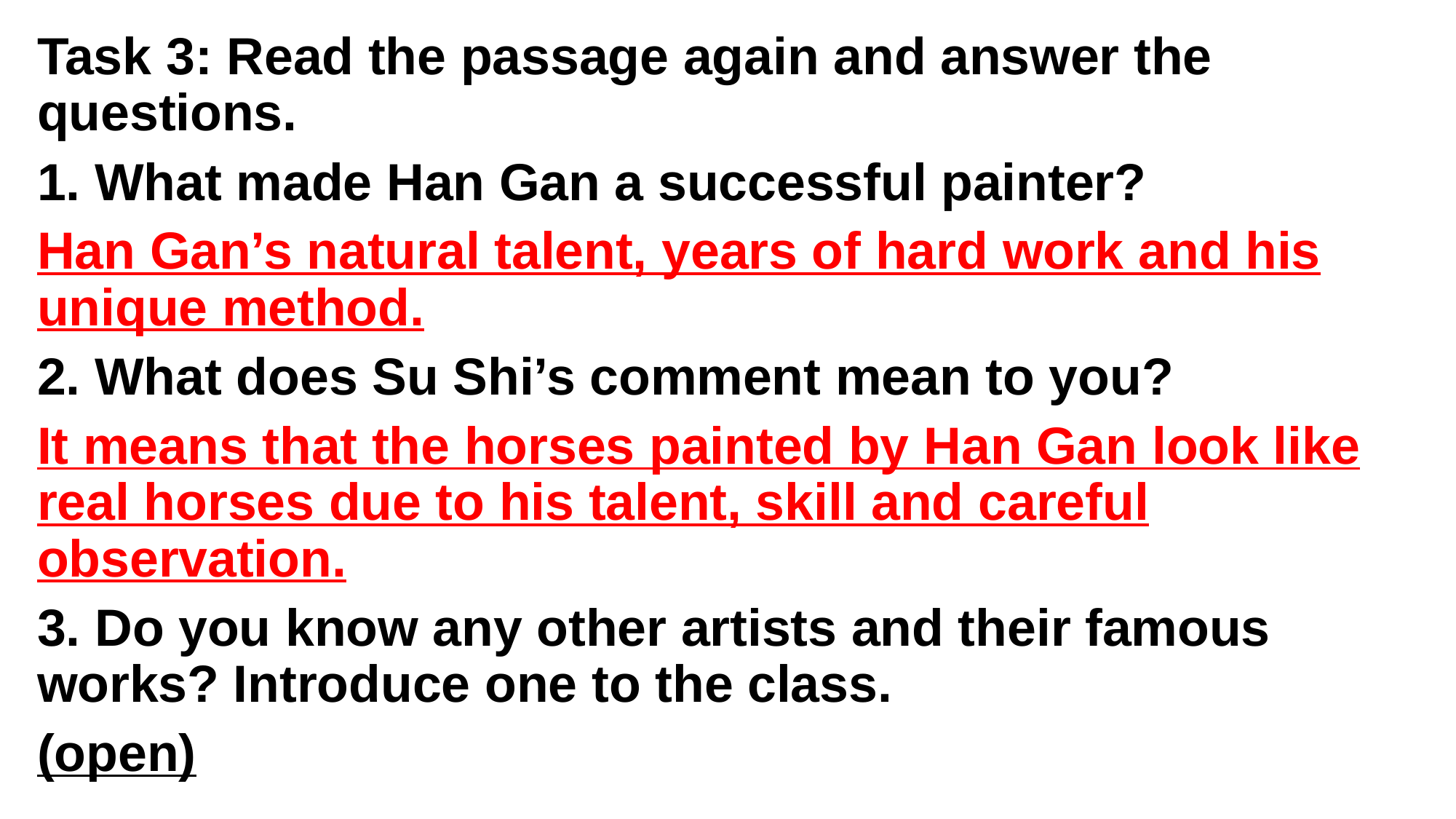

Task 3: Read the passage again and answer the questions.
1. What made Han Gan a successful painter?
Han Gan’s natural talent, years of hard work and his unique method.
2. What does Su Shi’s comment mean to you?
It means that the horses painted by Han Gan look like real horses due to his talent, skill and careful observation.
3. Do you know any other artists and their famous works? Introduce one to the class.
(open)

#